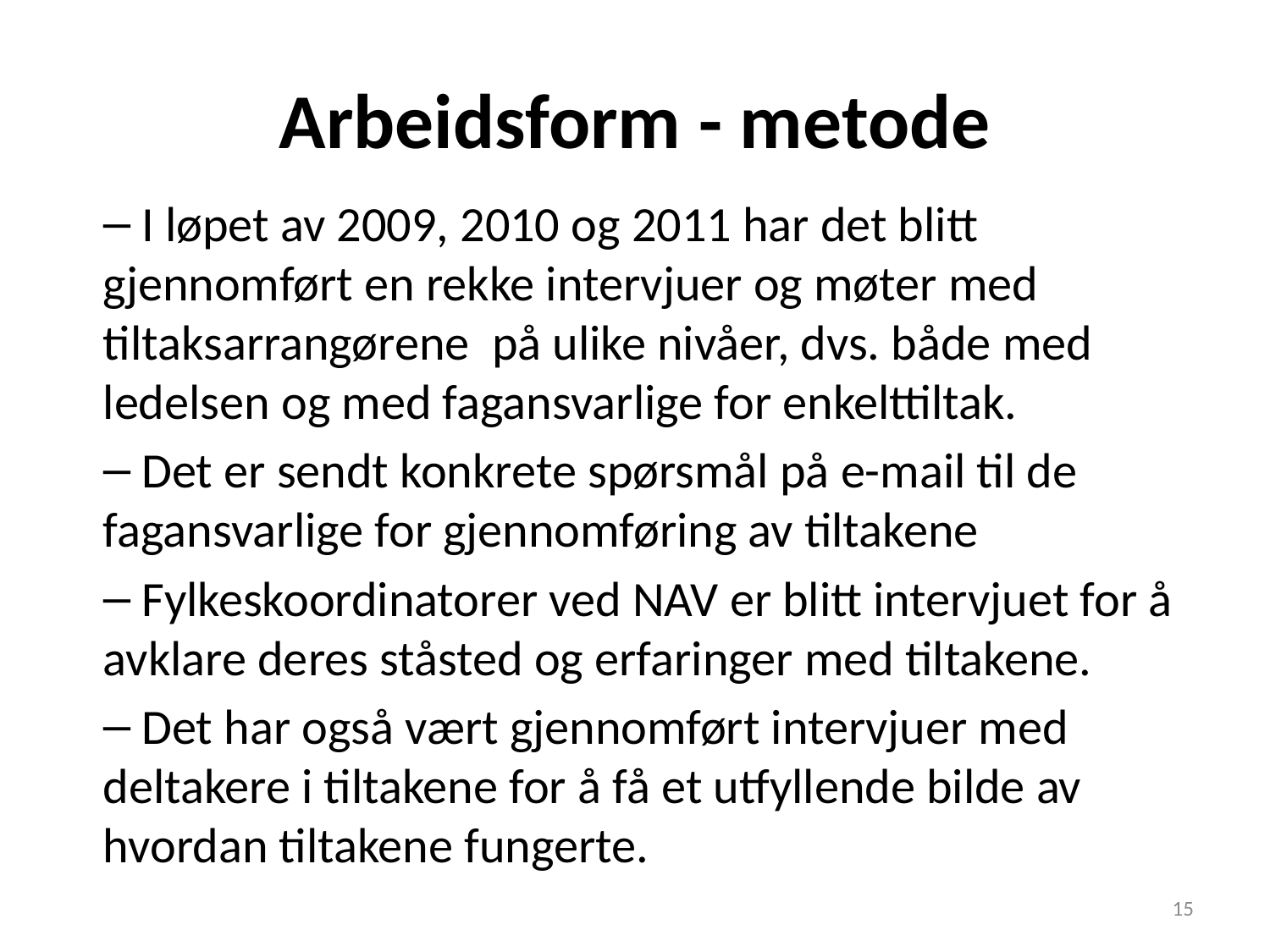

# Arbeidsform - metode
 I løpet av 2009, 2010 og 2011 har det blitt gjennomført en rekke intervjuer og møter med tiltaksarrangørene  på ulike nivåer, dvs. både med ledelsen og med fagansvarlige for enkelttiltak.
 Det er sendt konkrete spørsmål på e-mail til de fagansvarlige for gjennomføring av tiltakene
 Fylkeskoordinatorer ved NAV er blitt intervjuet for å avklare deres ståsted og erfaringer med tiltakene.
 Det har også vært gjennomført intervjuer med deltakere i tiltakene for å få et utfyllende bilde av hvordan tiltakene fungerte.

15